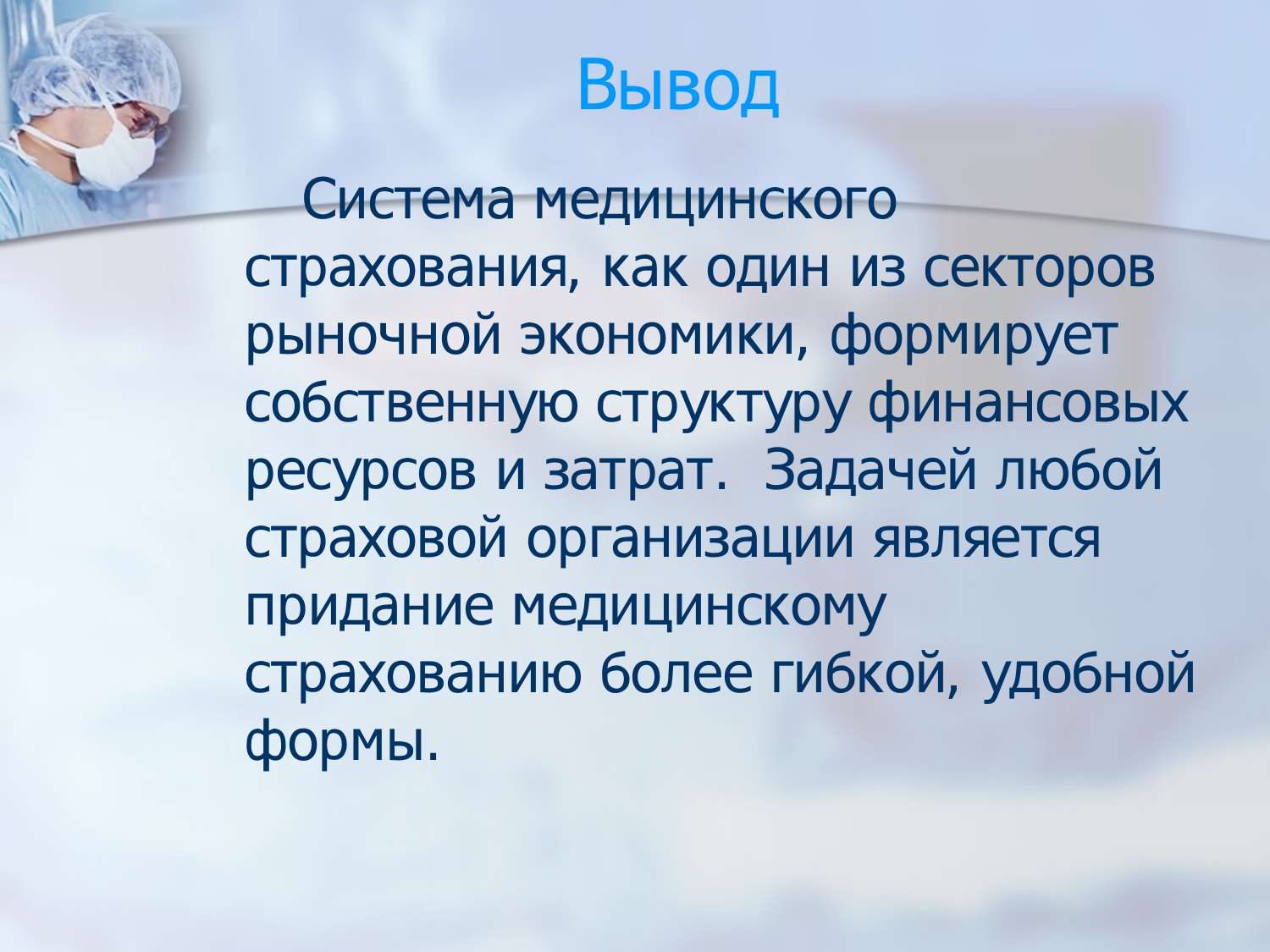

# Вывод
      Система медицинского страхования, как один из секторов рыночной экономики, формирует собственную структуру финансовых ресурсов и затрат.  Задачей любой страховой организации является придание медицинскому страхованию более гибкой, удобной формы.